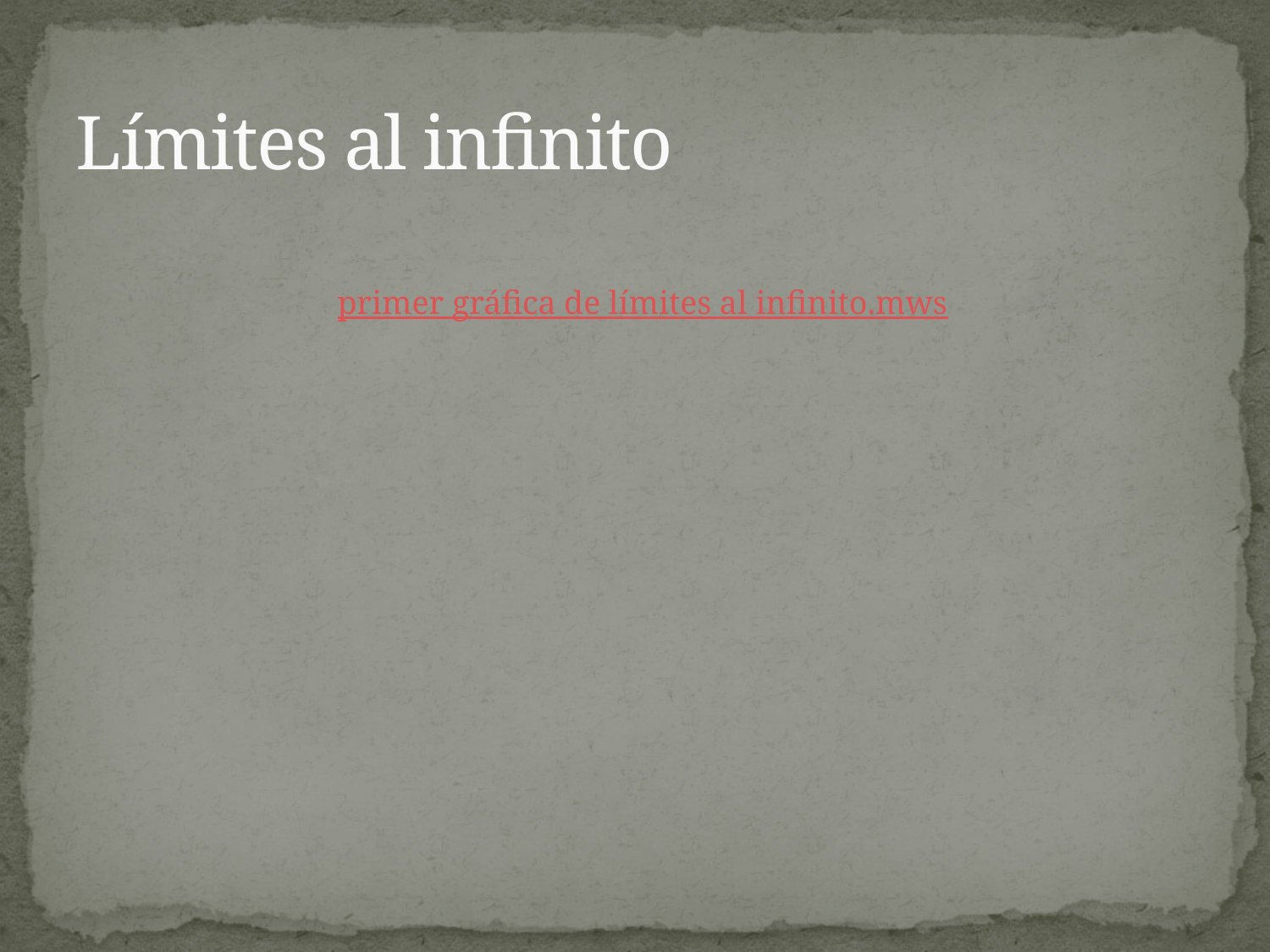

# Límites al infinito
primer gráfica de límites al infinito.mws